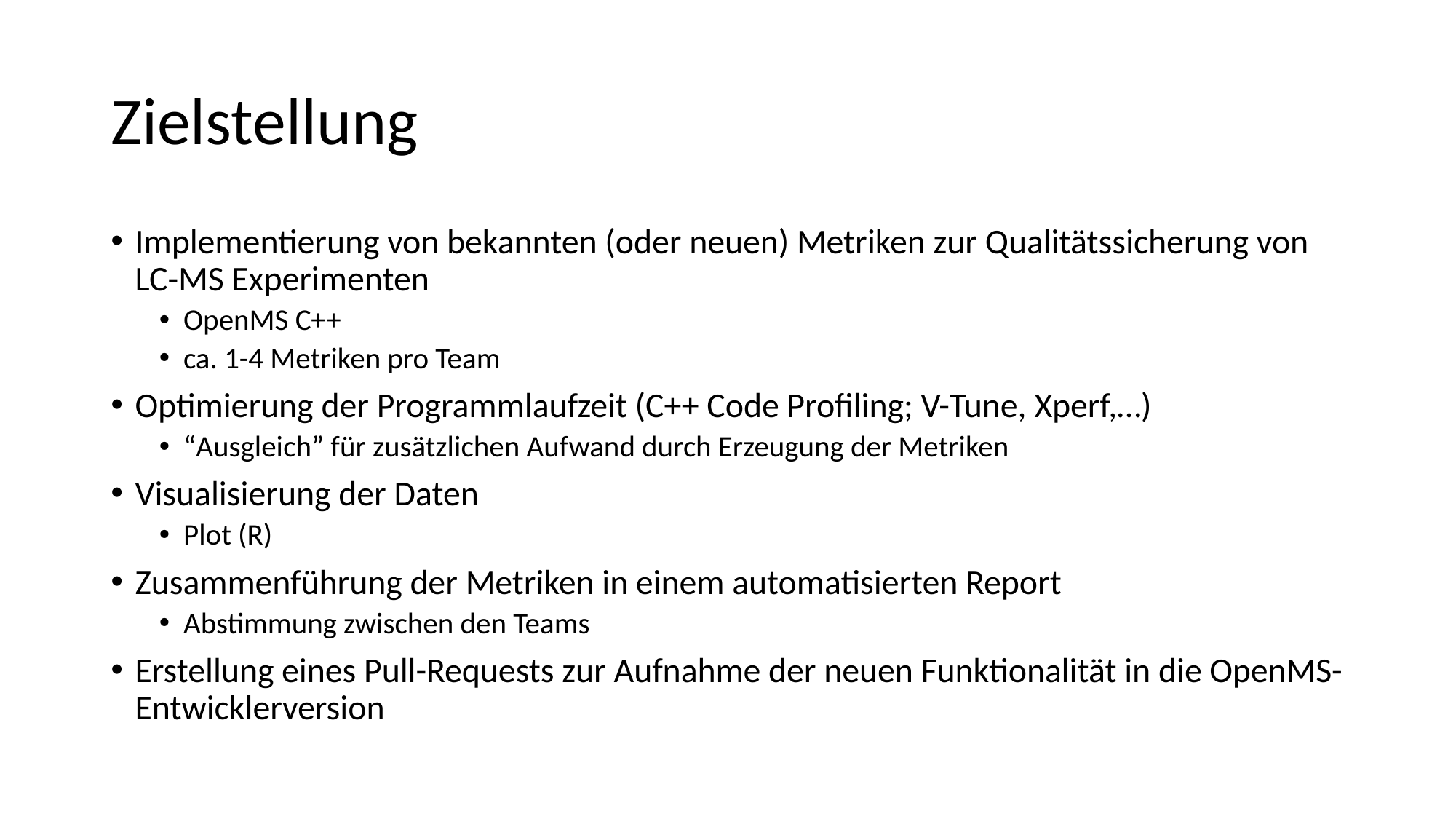

# Zielstellung
Implementierung von bekannten (oder neuen) Metriken zur Qualitätssicherung von LC-MS Experimenten
OpenMS C++
ca. 1-4 Metriken pro Team
Optimierung der Programmlaufzeit (C++ Code Profiling; V-Tune, Xperf,…)
“Ausgleich” für zusätzlichen Aufwand durch Erzeugung der Metriken
Visualisierung der Daten
Plot (R)
Zusammenführung der Metriken in einem automatisierten Report
Abstimmung zwischen den Teams
Erstellung eines Pull-Requests zur Aufnahme der neuen Funktionalität in die OpenMS-Entwicklerversion